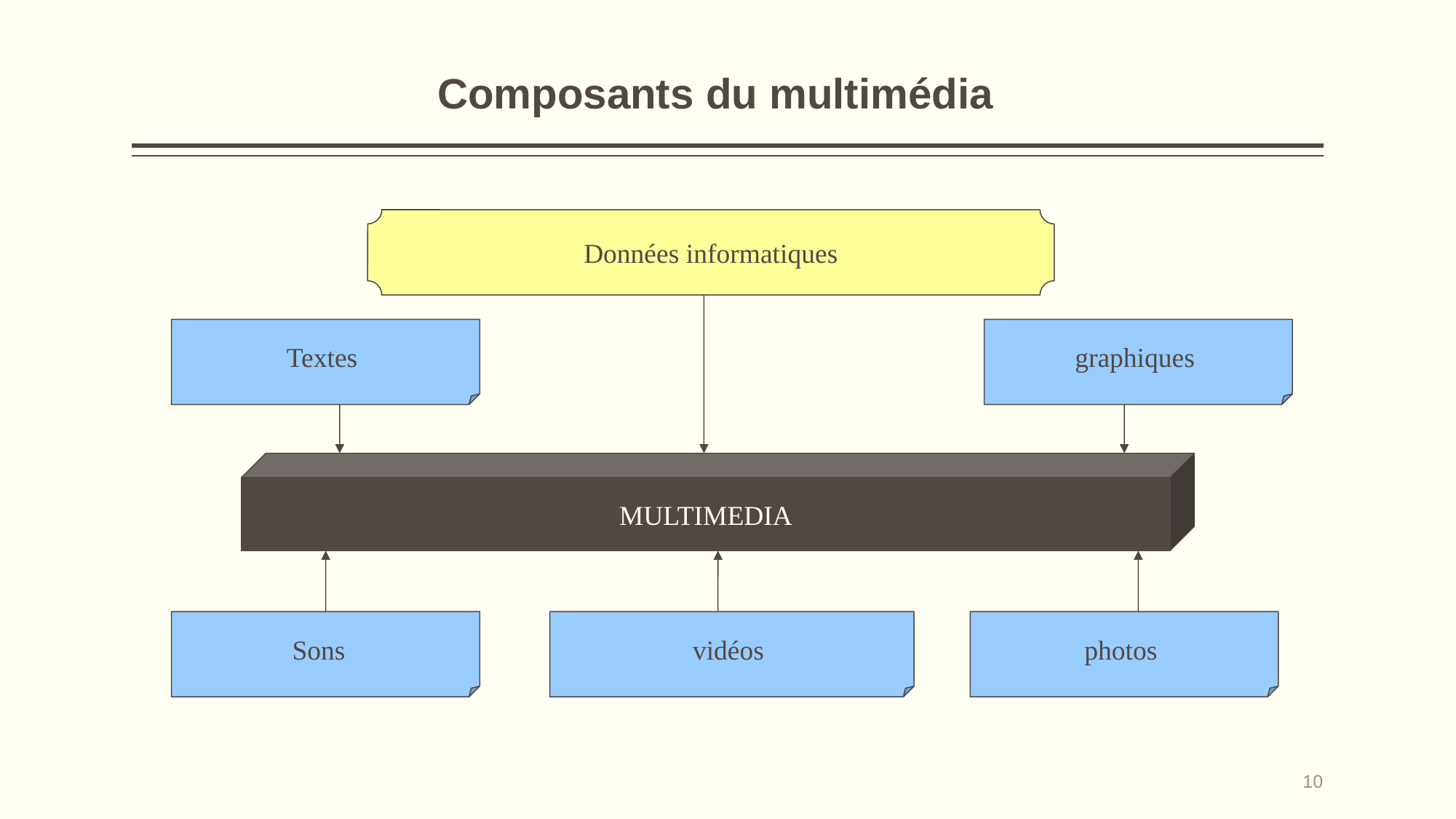

# Composants du multimédia
Données informatiques

Textes
graphiques

MULTIMEDIA

Sons
vidéos
photos
10